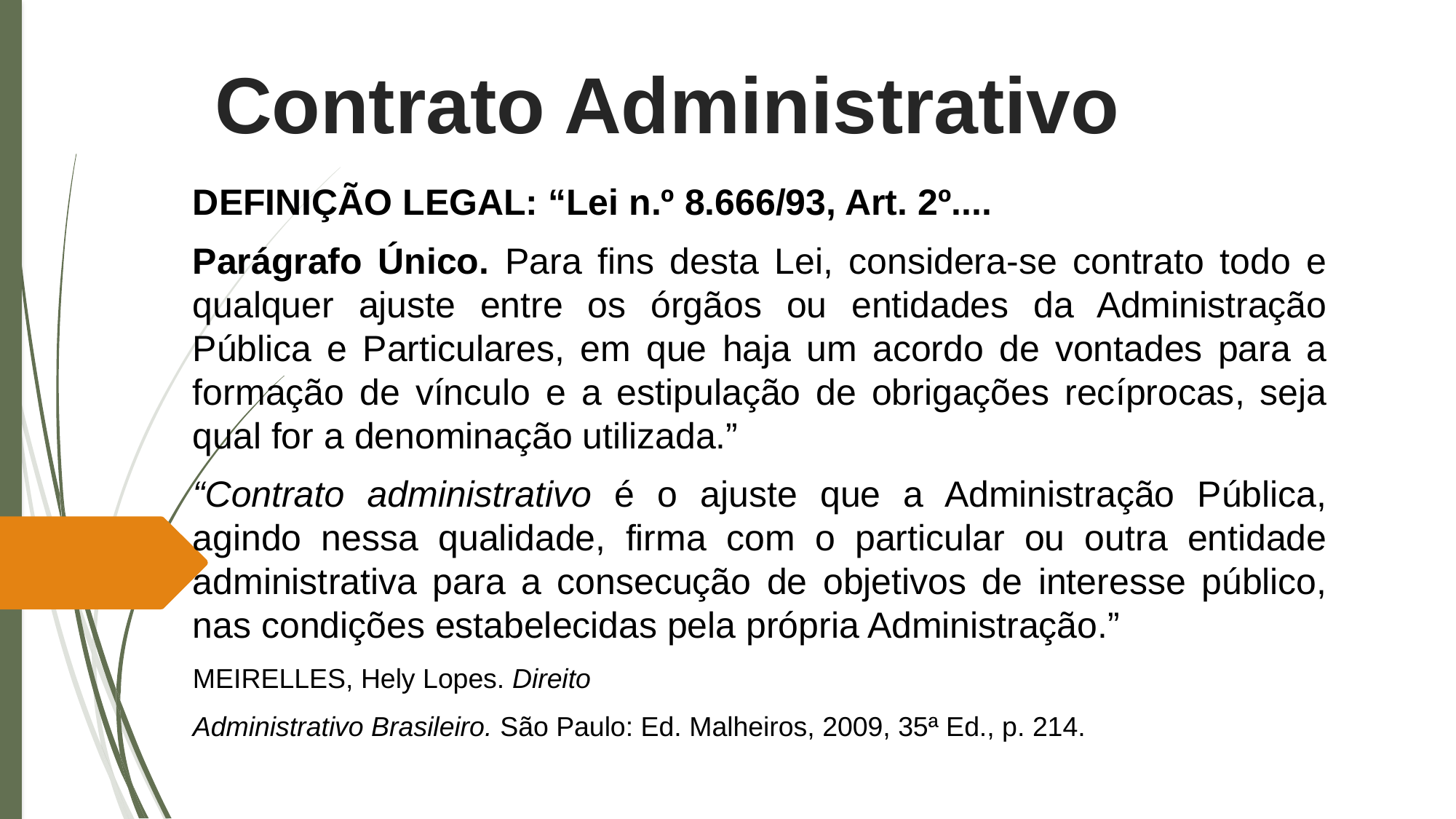

# Contrato Administrativo
DEFINIÇÃO LEGAL: “Lei n.º 8.666/93, Art. 2º....
Parágrafo Único. Para fins desta Lei, considera-se contrato todo e qualquer ajuste entre os órgãos ou entidades da Administração Pública e Particulares, em que haja um acordo de vontades para a formação de vínculo e a estipulação de obrigações recíprocas, seja qual for a denominação utilizada.”
“Contrato administrativo é o ajuste que a Administração Pública, agindo nessa qualidade, firma com o particular ou outra entidade administrativa para a consecução de objetivos de interesse público, nas condições estabelecidas pela própria Administração.”
MEIRELLES, Hely Lopes. Direito
Administrativo Brasileiro. São Paulo: Ed. Malheiros, 2009, 35ª Ed., p. 214.